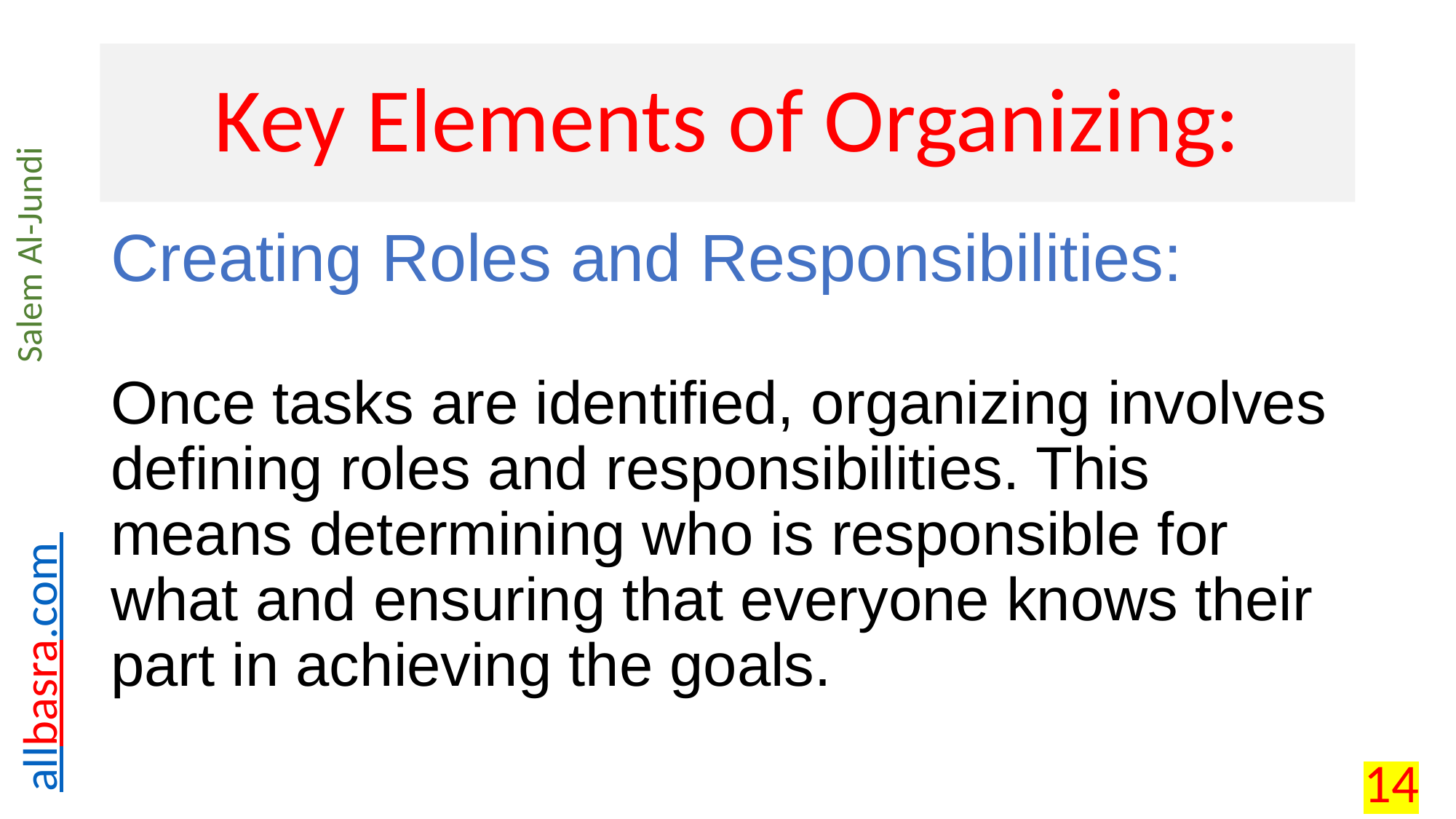

# Key Elements of Organizing:
Creating Roles and Responsibilities:

Once tasks are identified, organizing involves defining roles and responsibilities. This means determining who is responsible for what and ensuring that everyone knows their part in achieving the goals.

14